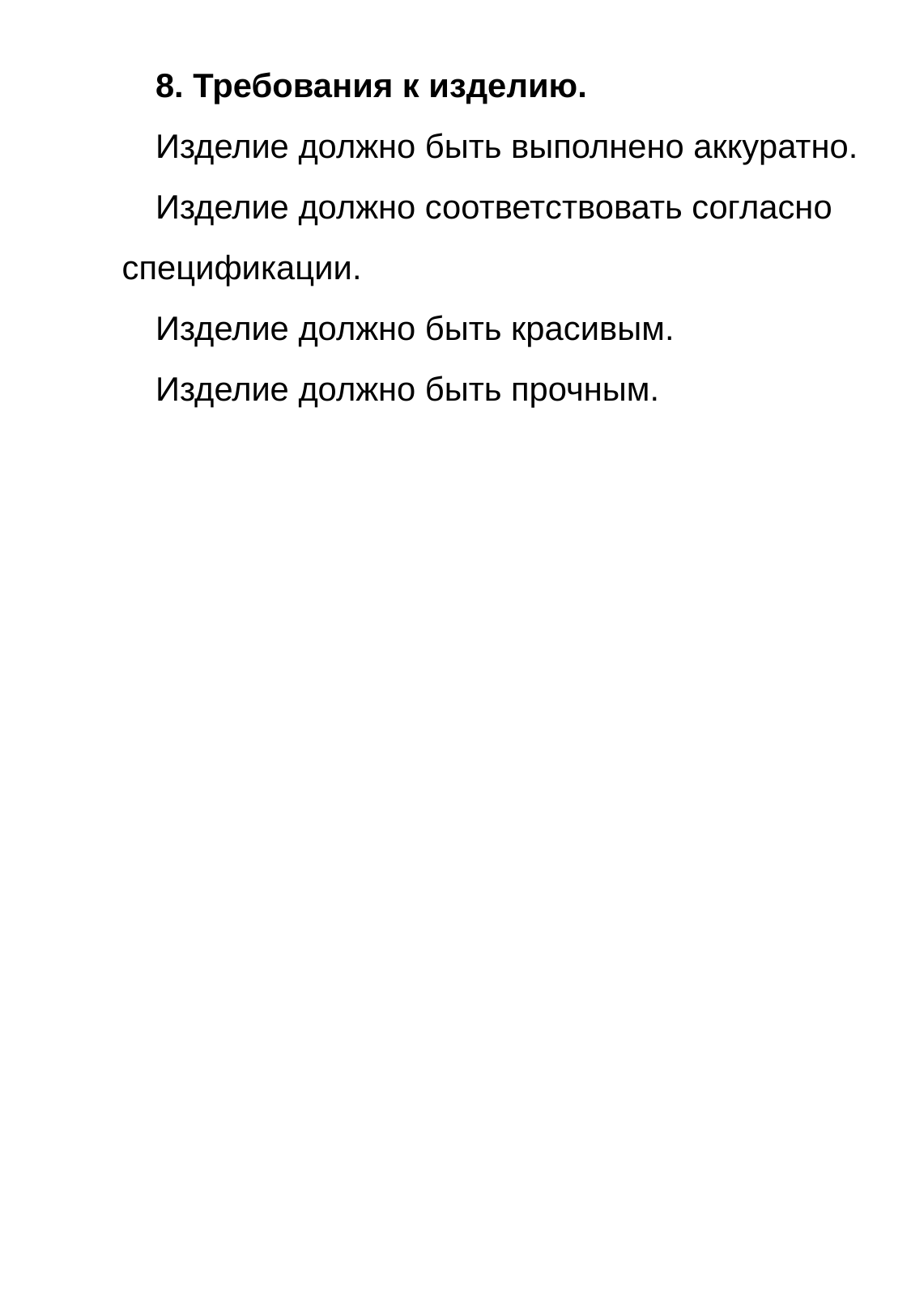

8. Требования к изделию.
Изделие должно быть выполнено аккуратно.
Изделие должно соответствовать согласно спецификации.
Изделие должно быть красивым.
Изделие должно быть прочным.